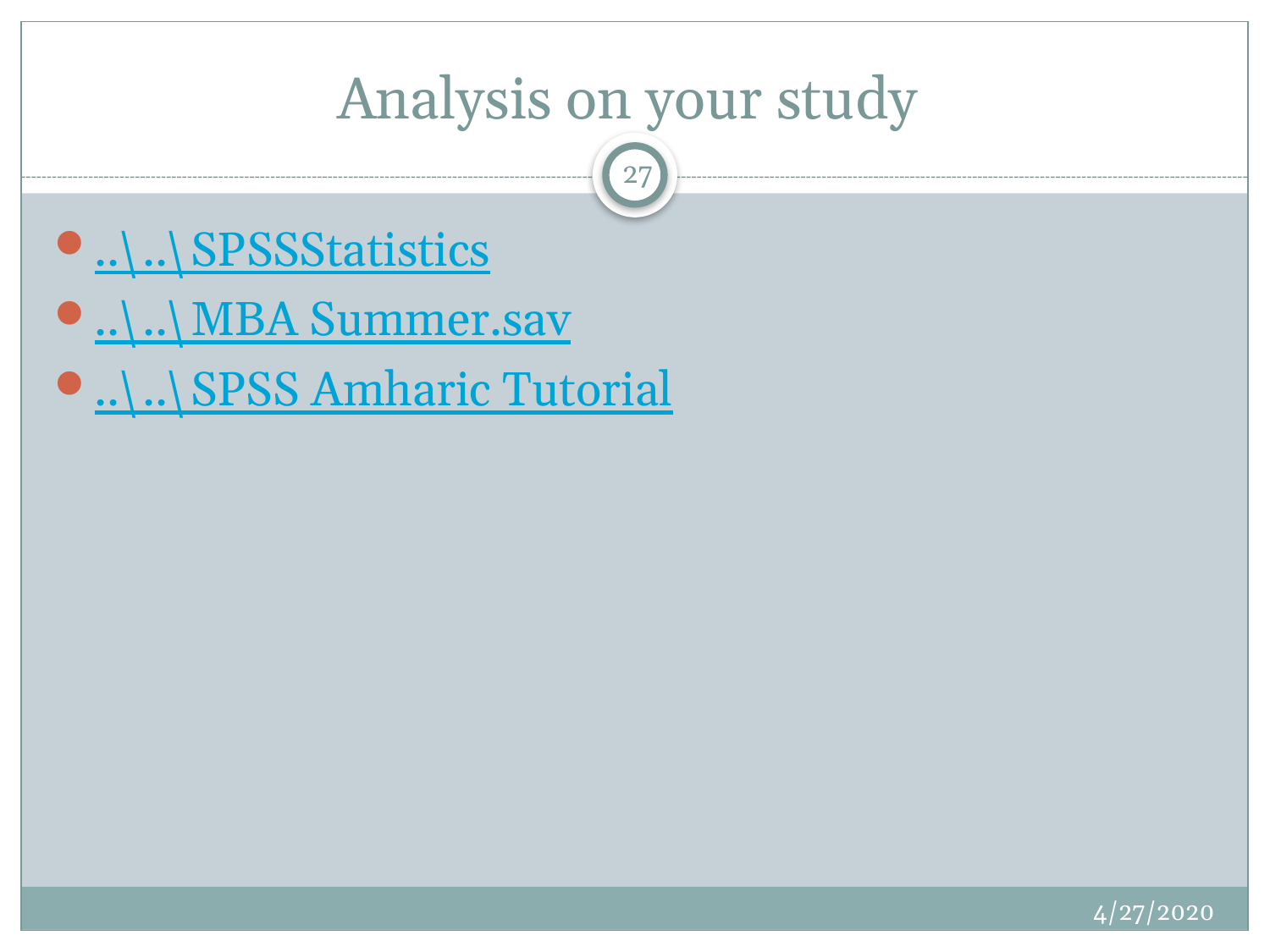

# Analysis on your study
27
..\..\SPSSStatistics
..\..\MBA Summer.sav
..\..\SPSS Amharic Tutorial
4/27/2020